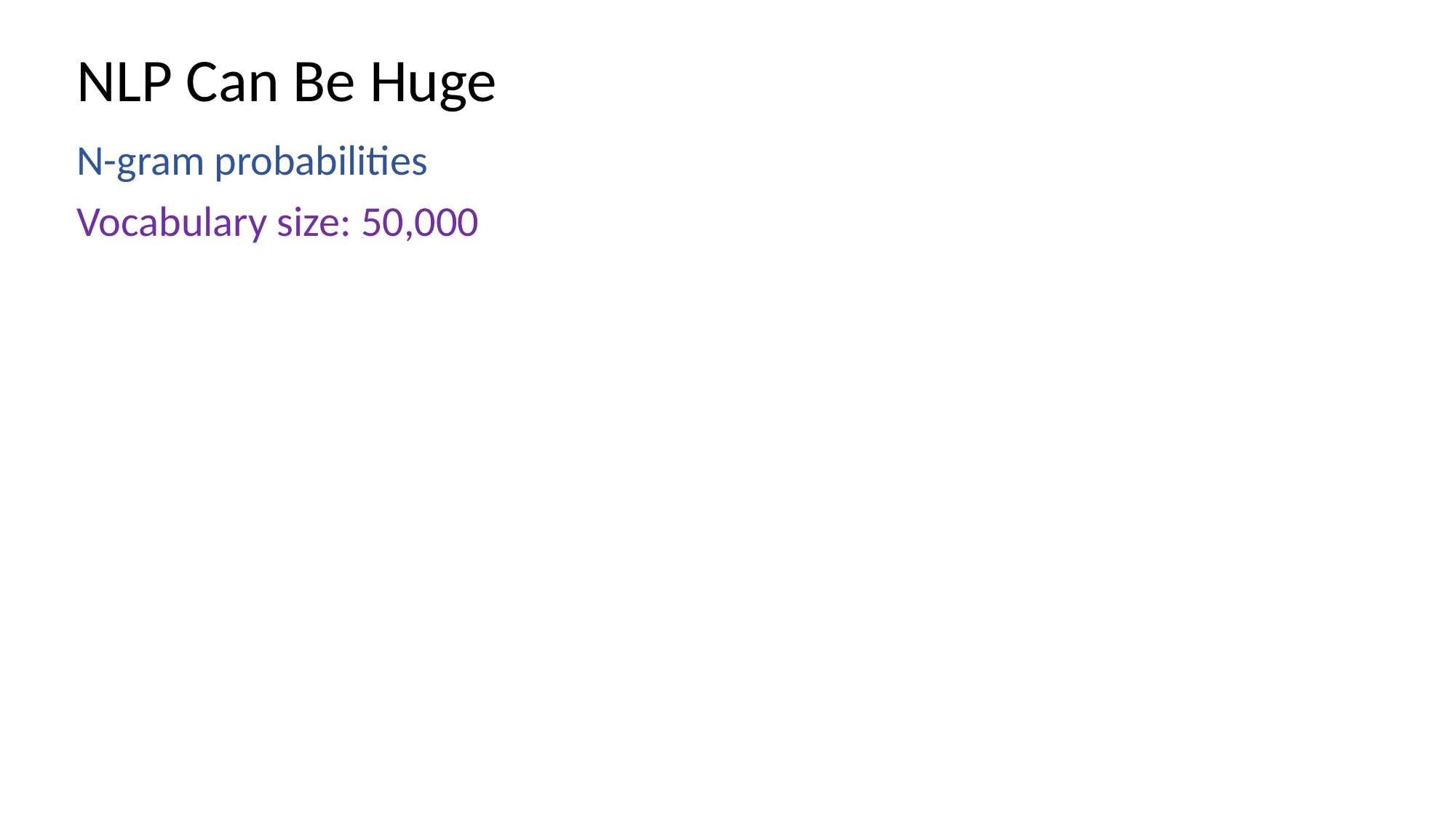

# NLP Can Be Huge
N-gram probabilities
Vocabulary size: 50,000